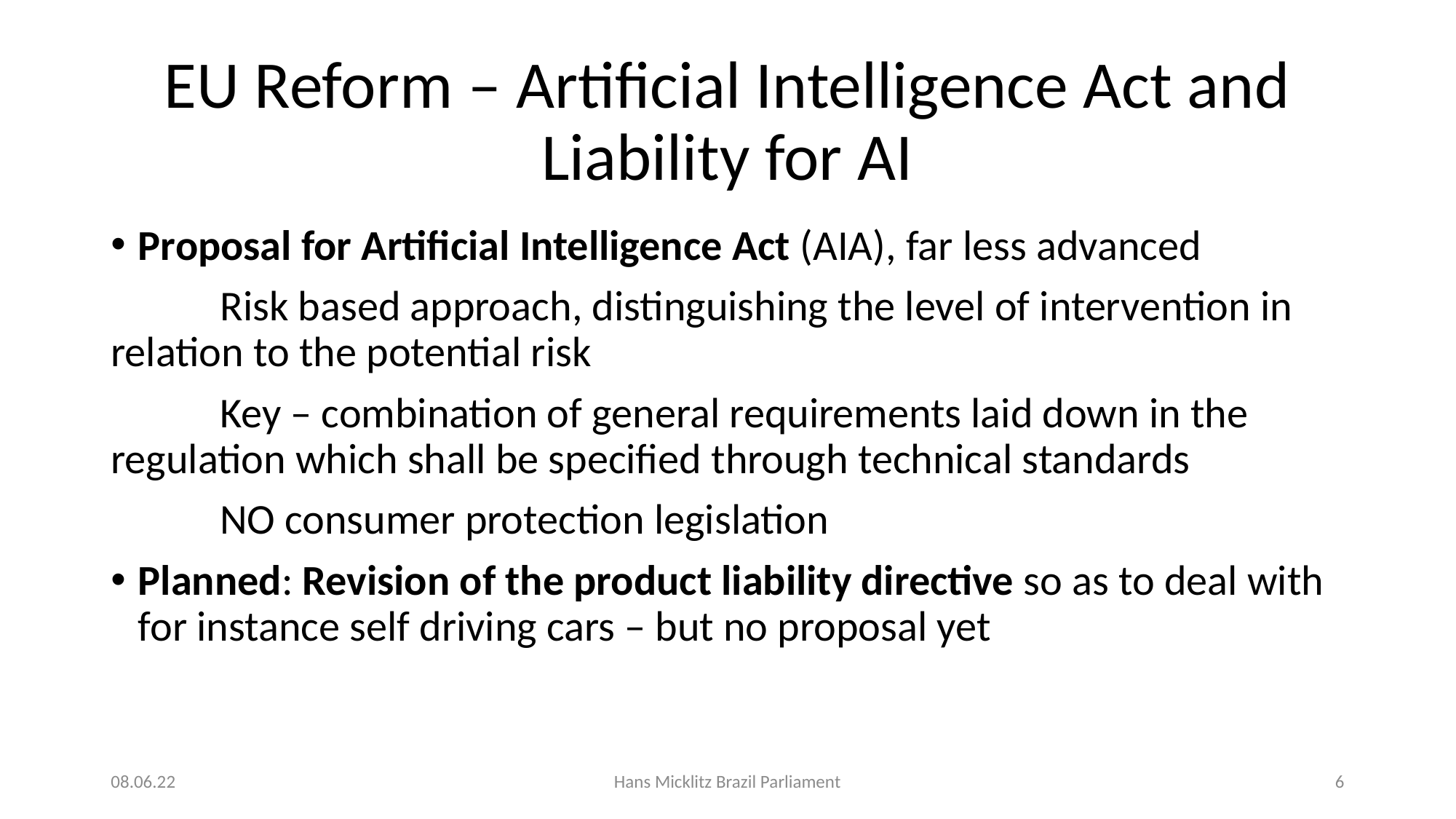

# EU Reform – Artificial Intelligence Act and Liability for AI
Proposal for Artificial Intelligence Act (AIA), far less advanced
	Risk based approach, distinguishing the level of intervention in 	relation to the potential risk
	Key – combination of general requirements laid down in the 	regulation which shall be specified through technical standards
	NO consumer protection legislation
Planned: Revision of the product liability directive so as to deal with for instance self driving cars – but no proposal yet
08.06.22
Hans Micklitz Brazil Parliament
6